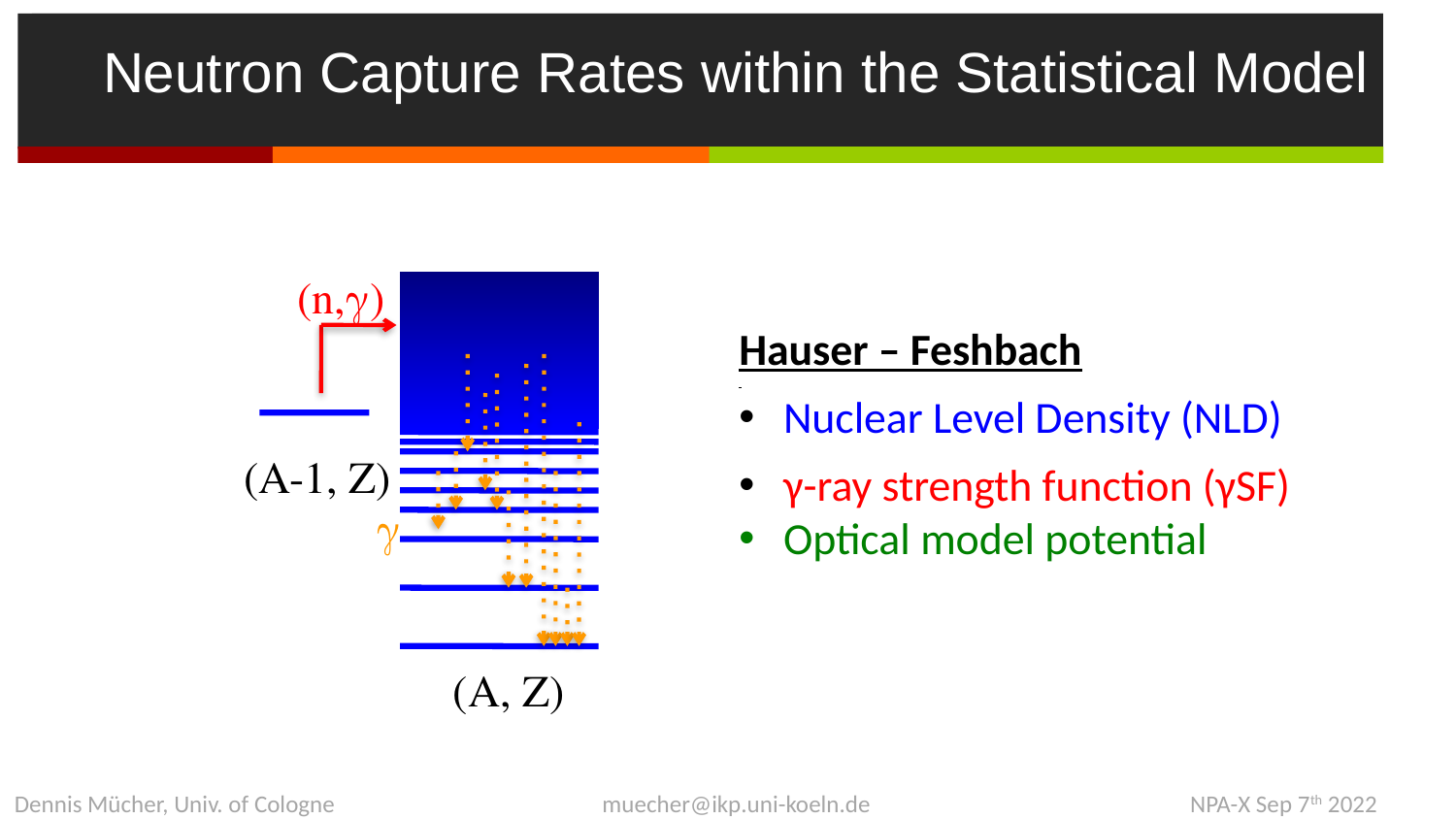

# Neutron Capture Rates within the Statistical Model
(n,γ)

Hauser – Feshbach

 Nuclear Level Density (NLD)

 γ-ray strength function (γSF)
 Optical model potential

γ
(A-1, Z)
(A, Z)
Dennis Mücher, Univ. of Cologne           		 muecher@ikp.uni-koeln.de                   		  NPA-X Sep 7th 2022